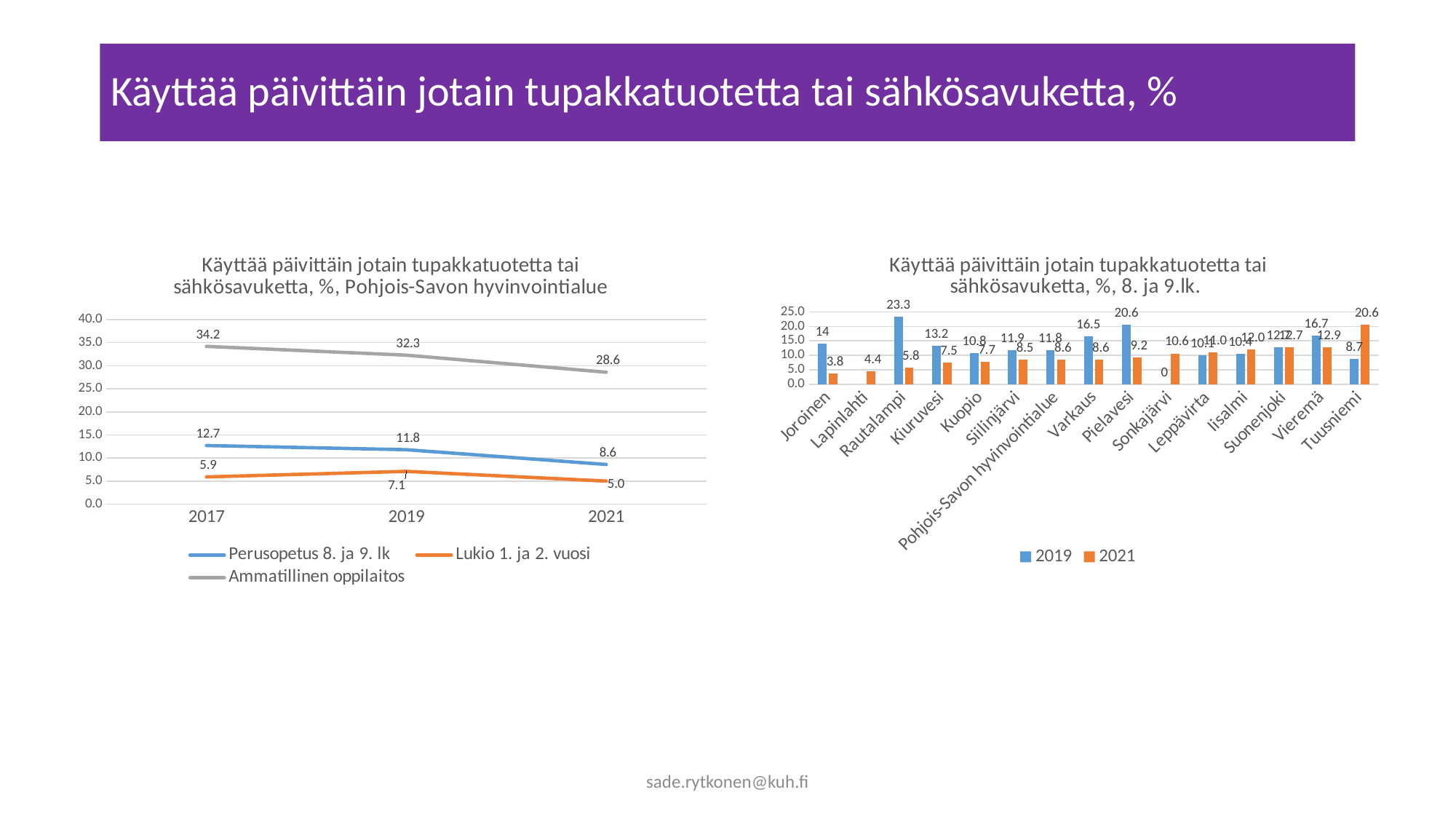

# Käyttää päivittäin jotain tupakkatuotetta tai sähkösavuketta, %

### Chart: Käyttää päivittäin jotain tupakkatuotetta tai sähkösavuketta, %, 8. ja 9.lk.

| Category | 2019 | 2021 |
|---|---|---|
| Joroinen | 14.0 | 3.8 |
| Lapinlahti | None | 4.4 |
| Rautalampi | 23.3 | 5.8 |
| Kiuruvesi | 13.2 | 7.5 |
| Kuopio | 10.8 | 7.7 |
| Siilinjärvi | 11.9 | 8.5 |
| Pohjois-Savon hyvinvointialue | 11.8 | 8.6 |
| Varkaus | 16.5 | 8.6 |
| Pielavesi | 20.6 | 9.2 |
| Sonkajärvi | 0.0 | 10.6 |
| Leppävirta | 10.1 | 11.0 |
| Iisalmi | 10.4 | 12.0 |
| Suonenjoki | 12.7 | 12.7 |
| Vieremä | 16.7 | 12.9 |
| Tuusniemi | 8.7 | 20.6 |

### Chart: Käyttää päivittäin jotain tupakkatuotetta tai sähkösavuketta, %, Pohjois-Savon hyvinvointialue

| Category | Perusopetus 8. ja 9. lk | Lukio 1. ja 2. vuosi | Ammatillinen oppilaitos |
|---|---|---|---|
| 2017 | 12.7 | 5.9 | 34.2 |
| 2019 | 11.8 | 7.1 | 32.3 |
| 2021 | 8.6 | 5.0 | 28.6 |
sade.rytkonen@kuh.fi